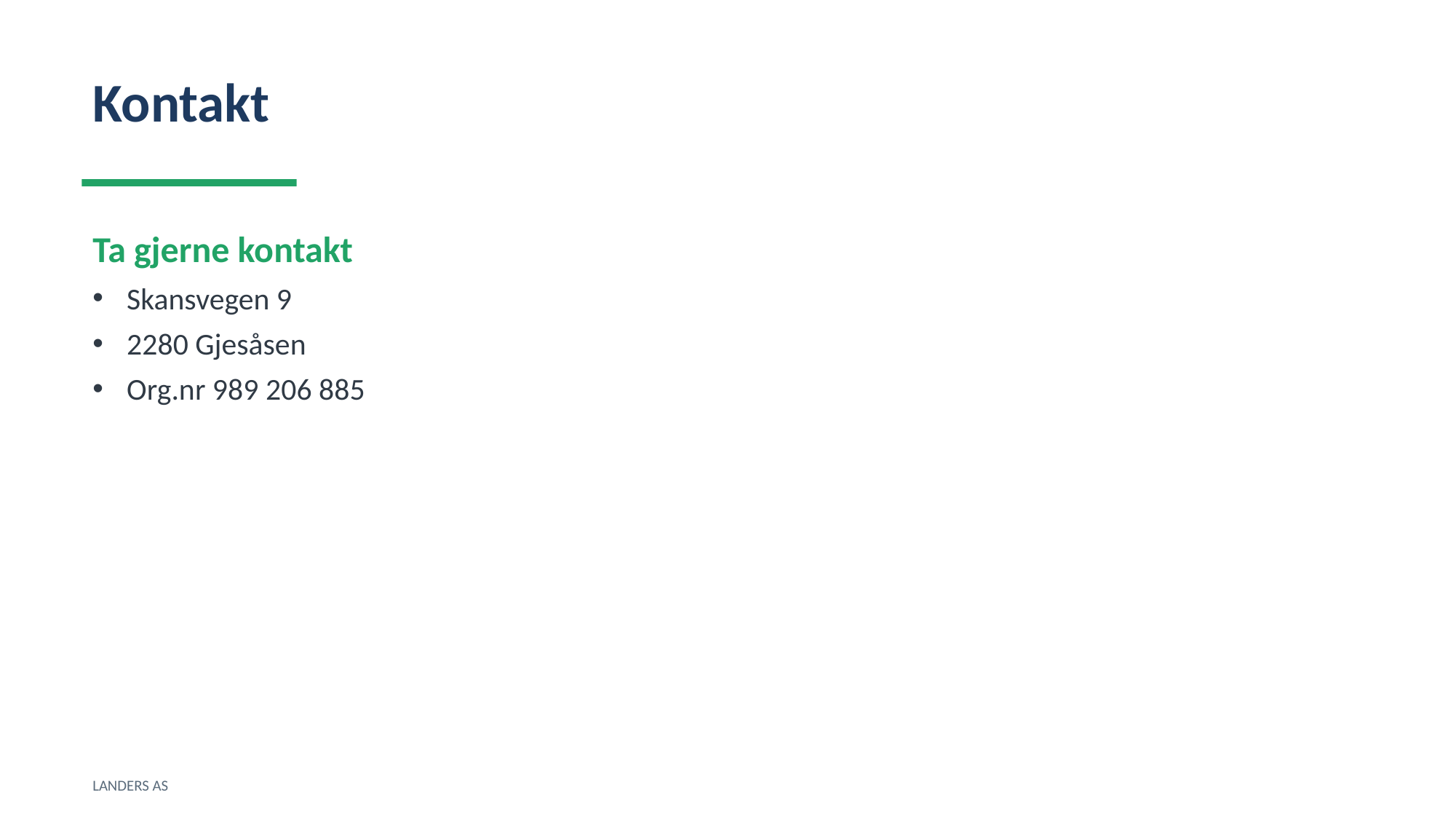

Kontakt

Ta gjerne kontakt
Skansvegen 9
2280 Gjesåsen
Org.nr 989 206 885
LANDERS AS